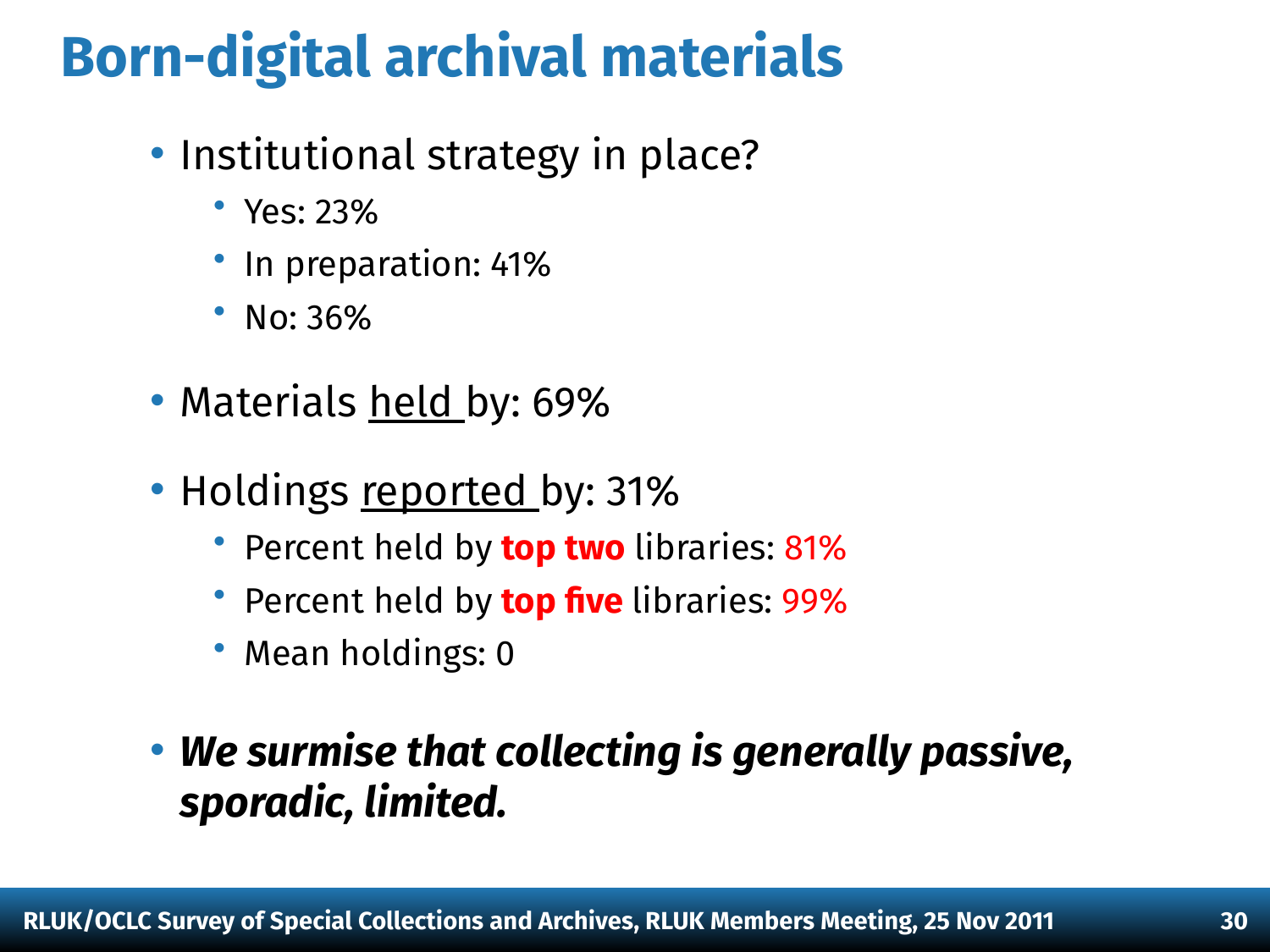

# Born-digital archival materials
Institutional strategy in place?
Yes: 23%
In preparation: 41%
No: 36%

Materials held by: 69%

Holdings reported by: 31%
Percent held by top two libraries: 81%
Percent held by top five libraries: 99%
Mean holdings: 0

We surmise that collecting is generally passive, sporadic, limited.